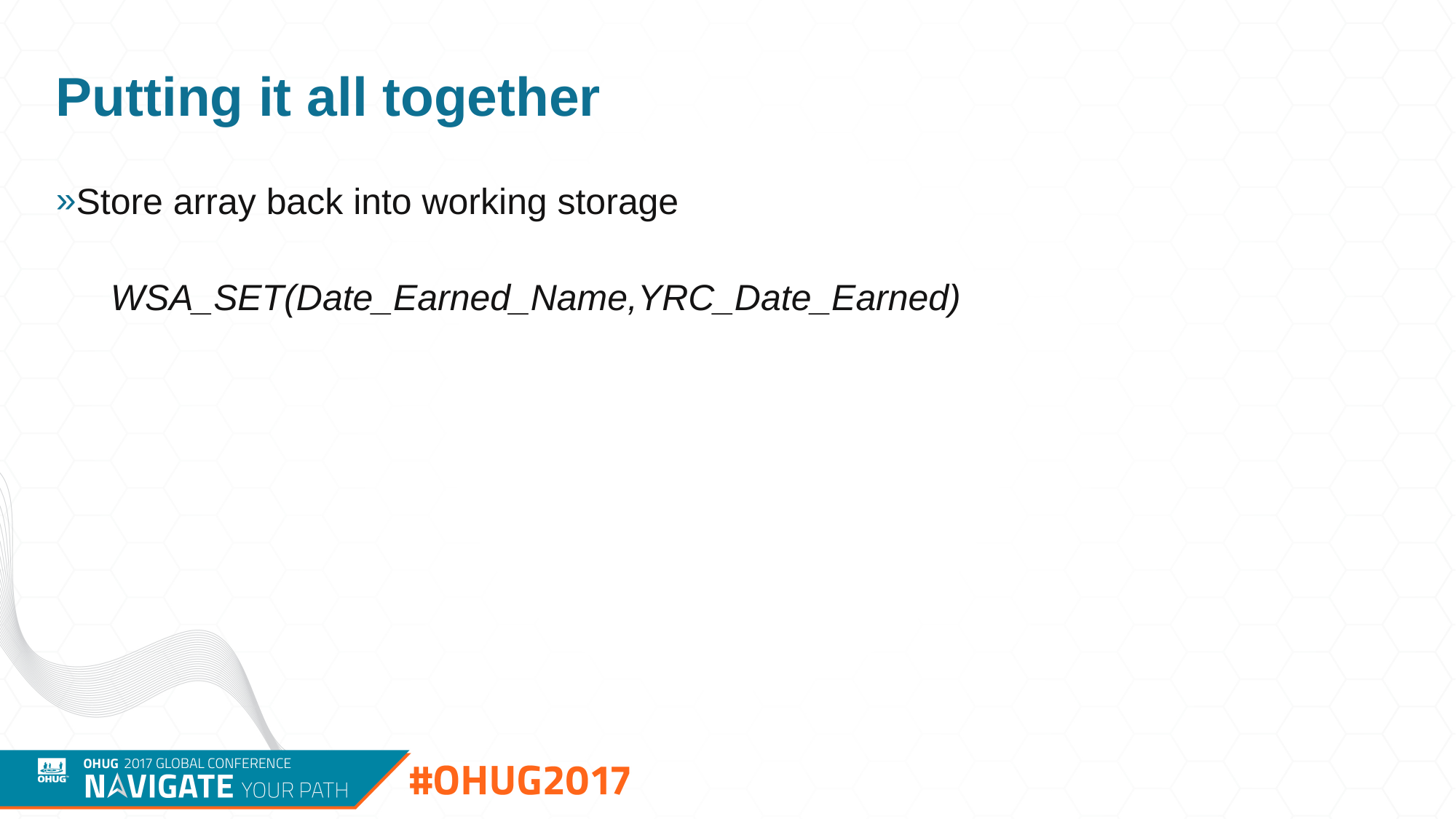

# Putting it all together
Store array back into working storage

WSA_SET(Date_Earned_Name,YRC_Date_Earned)